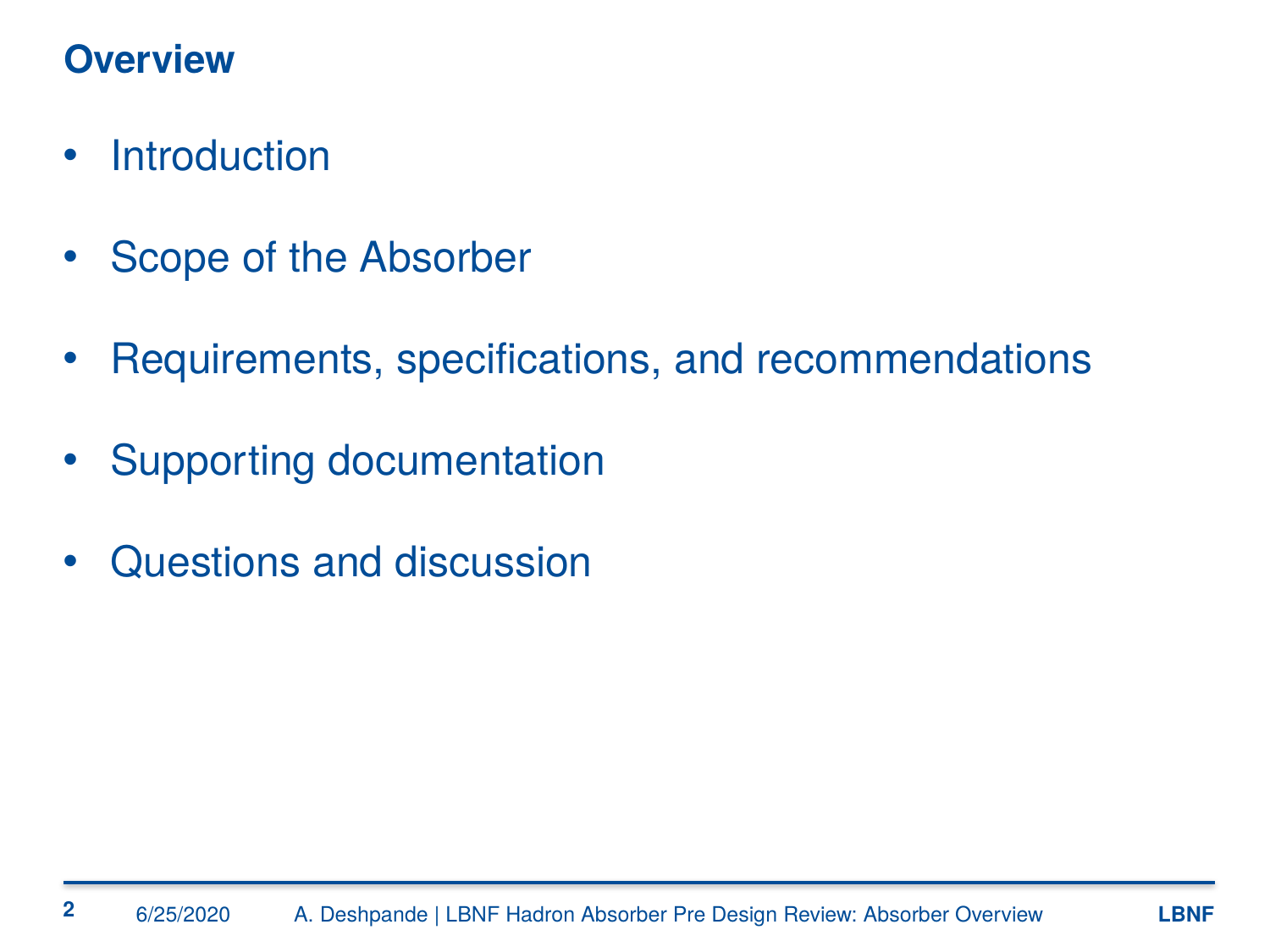

# Overview
Introduction

Scope of the Absorber

Requirements, specifications, and recommendations

Supporting documentation

Questions and discussion

2
6/25/2020
A. Deshpande | LBNF Hadron Absorber Pre Design Review: Absorber Overview